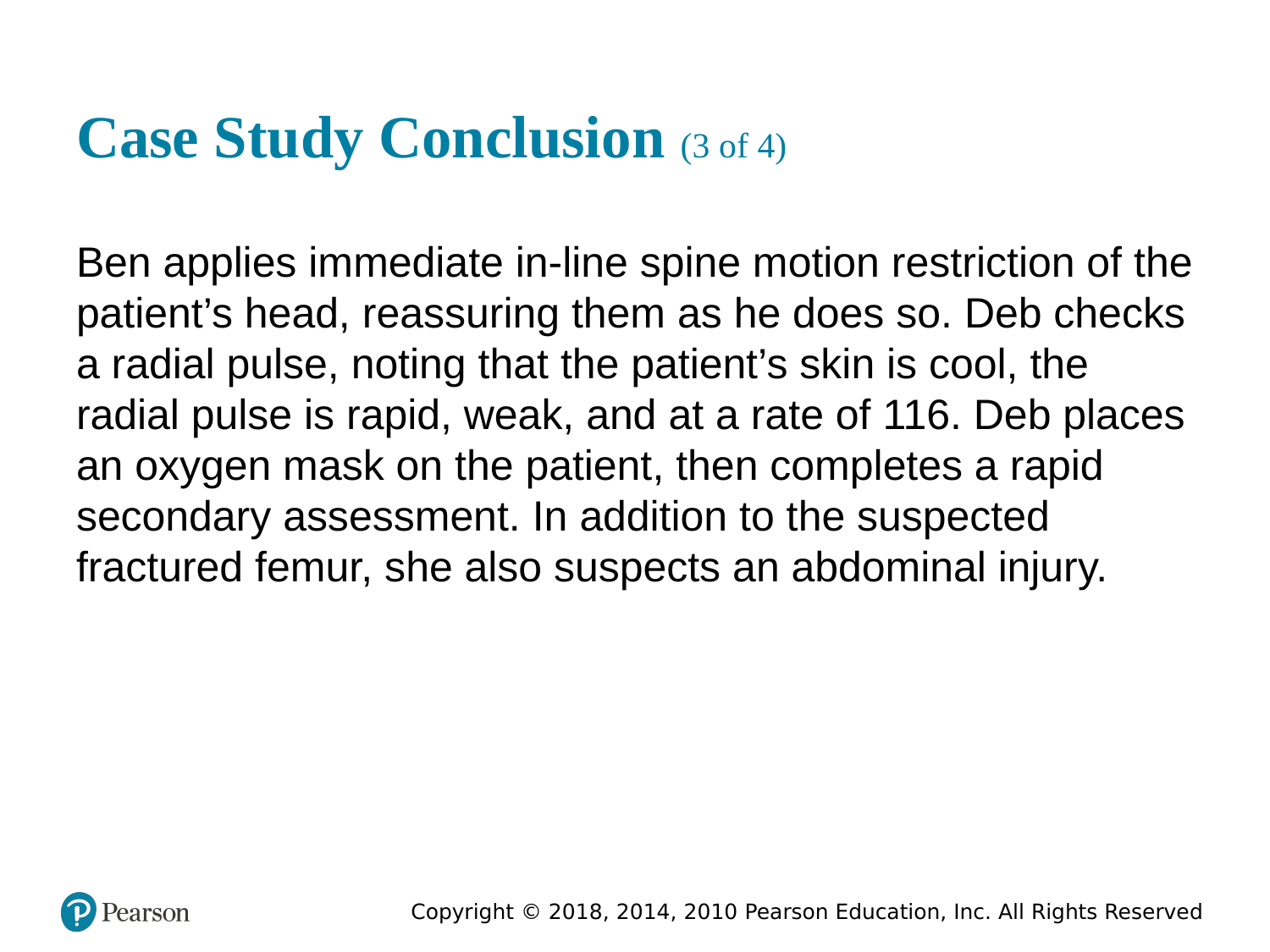

# Case Study Conclusion (3 of 4)
Ben applies immediate in-line spine motion restriction of the patient’s head, reassuring them as he does so. Deb checks a radial pulse, noting that the patient’s skin is cool, the radial pulse is rapid, weak, and at a rate of 116. Deb places an oxygen mask on the patient, then completes a rapid secondary assessment. In addition to the suspected fractured femur, she also suspects an abdominal injury.